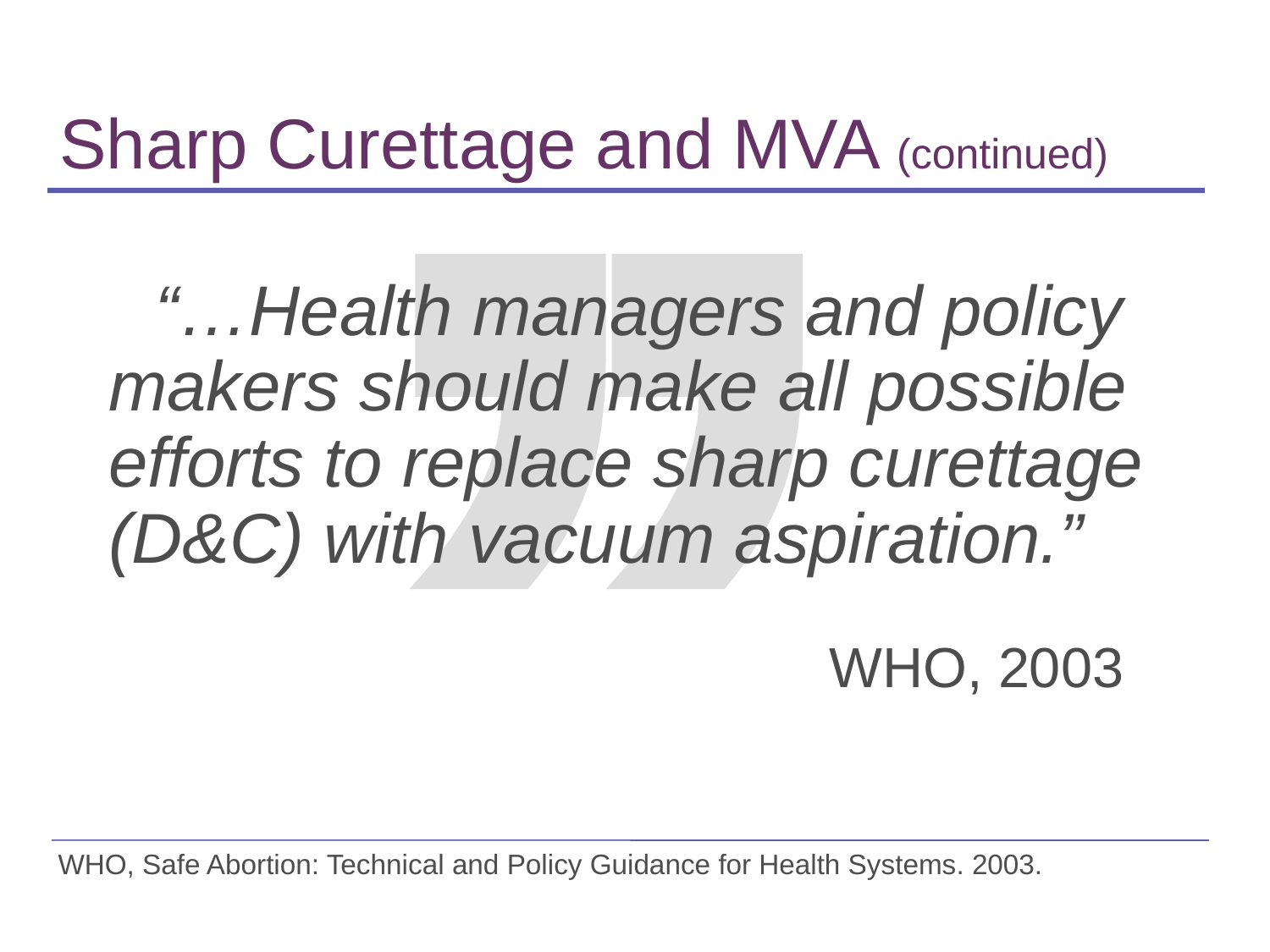

# Sharp Curettage and MVA (continued)
‘
‘
“…Health managers and policy makers should make all possible efforts to replace sharp curettage (D&C) with vacuum aspiration.”
WHO, 2003
WHO, Safe Abortion: Technical and Policy Guidance for Health Systems. 2003.